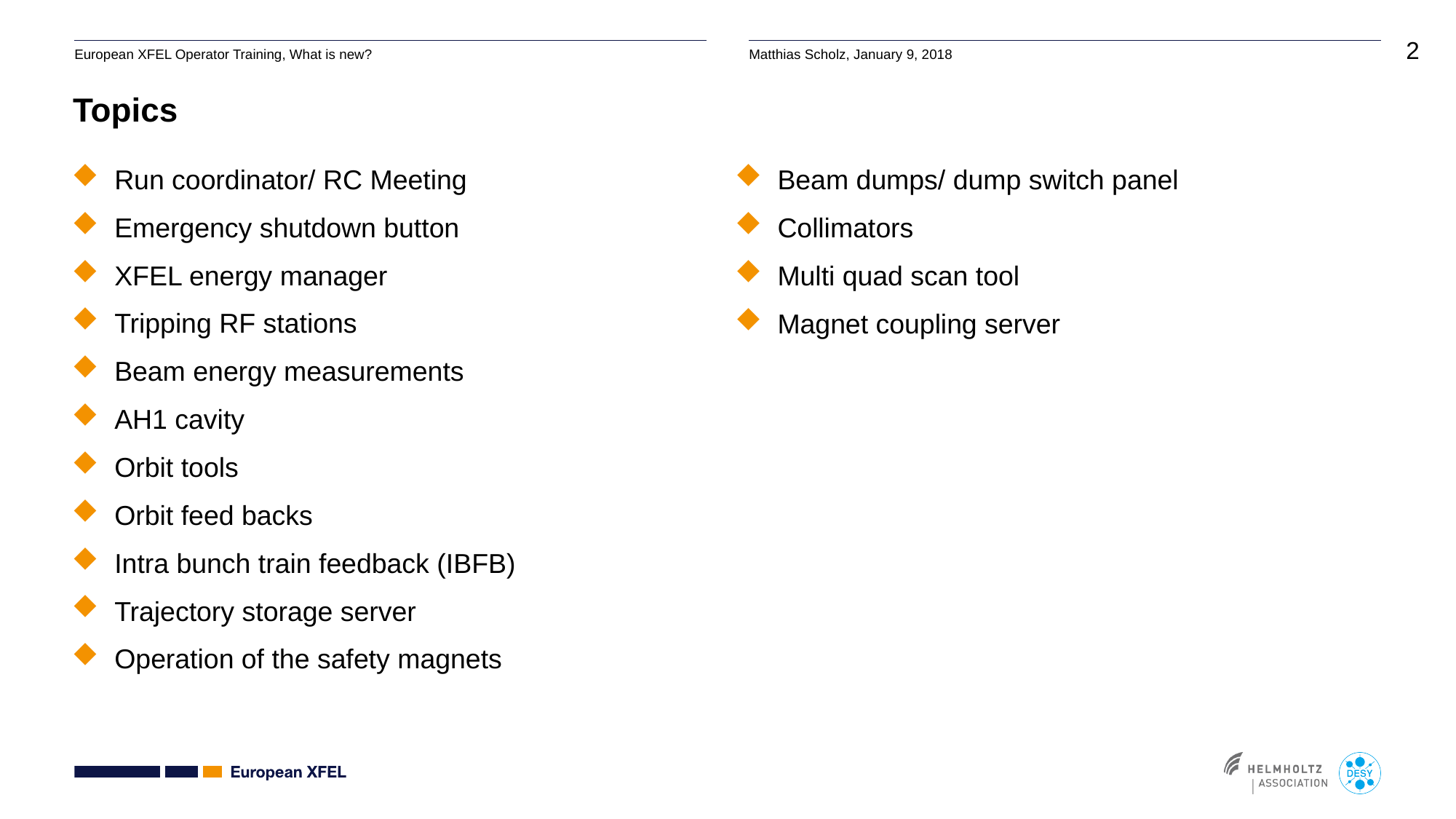

# Topics
Run coordinator/ RC Meeting
Emergency shutdown button
XFEL energy manager
Tripping RF stations
Beam energy measurements
AH1 cavity
Orbit tools
Orbit feed backs
Intra bunch train feedback (IBFB)
Trajectory storage server
Operation of the safety magnets
Beam dumps/ dump switch panel
Collimators
Multi quad scan tool
Magnet coupling server